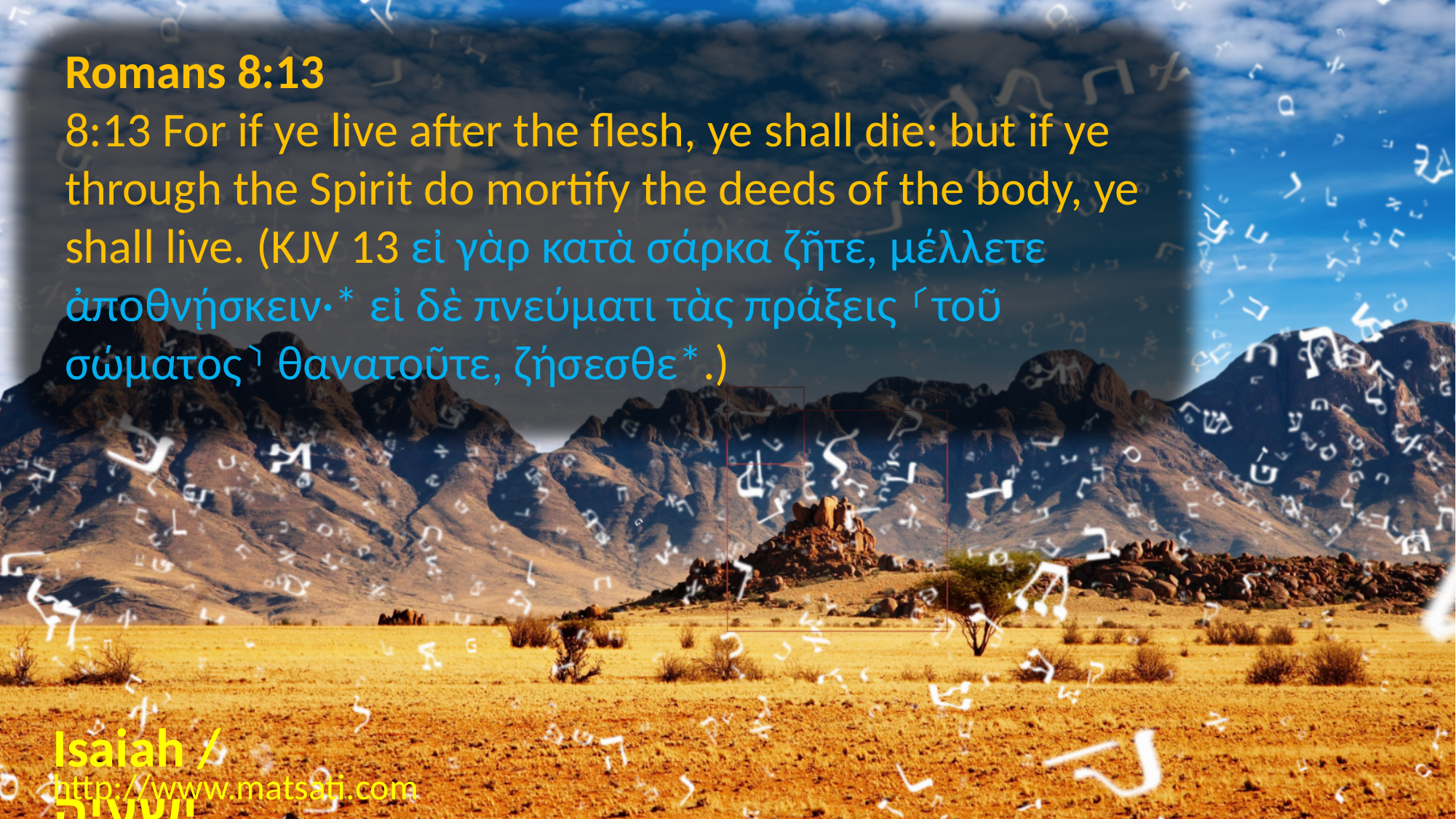

Romans 8:13
8:13 For if ye live after the flesh, ye shall die: but if ye through the Spirit do mortify the deeds of the body, ye shall live. (KJV 13 εἰ γὰρ κατὰ σάρκα ζῆτε, μέλλετε ἀποθνῄσκειν·* εἰ δὲ πνεύματι τὰς πράξεις ⸂τοῦ σώματος⸃ θανατοῦτε, ζήσεσθε*.)
Isaiah / ישעיה
http://www.matsati.com